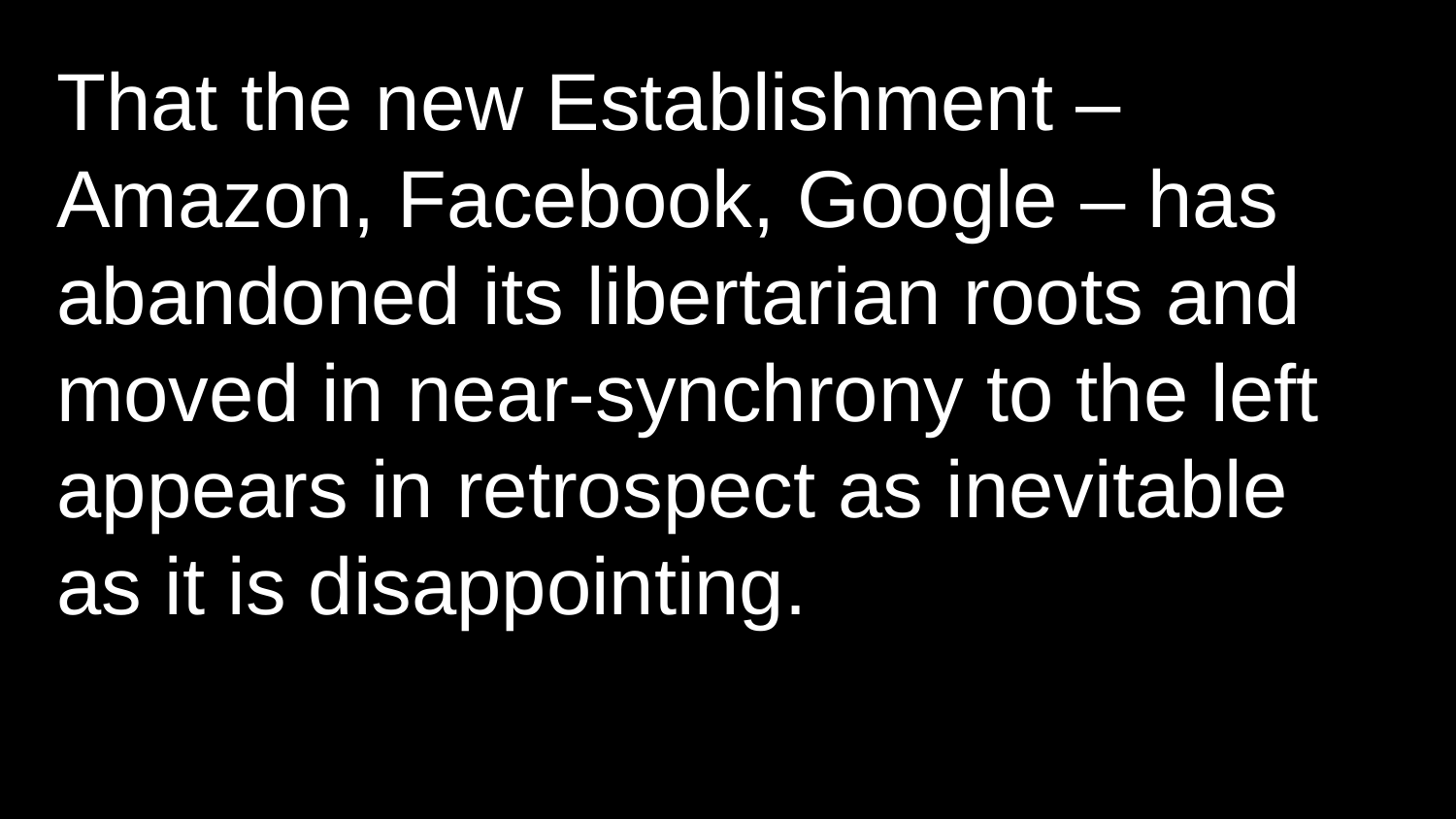

That the new Establishment – Amazon, Facebook, Google – has abandoned its libertarian roots and moved in near-synchrony to the left appears in retrospect as inevitable as it is disappointing.